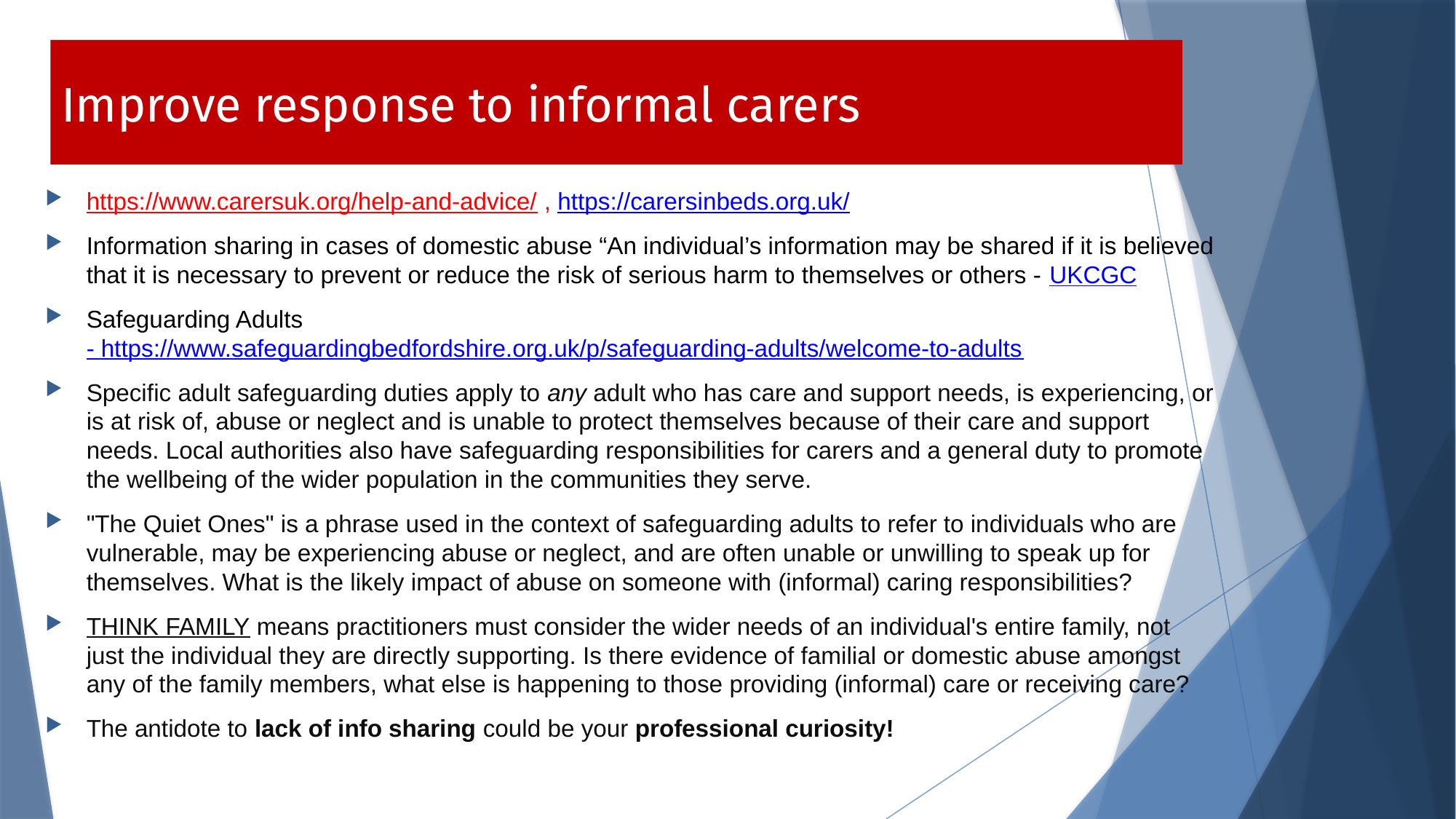

# Improve response to informal carers
https://www.carersuk.org/help-and-advice/ , https://carersinbeds.org.uk/
Information sharing in cases of domestic abuse “An individual’s information may be shared if it is believed that it is necessary to prevent or reduce the risk of serious harm to themselves or others - UKCGC
Safeguarding Adults - https://www.safeguardingbedfordshire.org.uk/p/safeguarding-adults/welcome-to-adults
Specific adult safeguarding duties apply to any adult who has care and support needs, is experiencing, or is at risk of, abuse or neglect and is unable to protect themselves because of their care and support needs. Local authorities also have safeguarding responsibilities for carers and a general duty to promote the wellbeing of the wider population in the communities they serve.
"The Quiet Ones" is a phrase used in the context of safeguarding adults to refer to individuals who are vulnerable, may be experiencing abuse or neglect, and are often unable or unwilling to speak up for themselves. What is the likely impact of abuse on someone with (informal) caring responsibilities?
THINK FAMILY means practitioners must consider the wider needs of an individual's entire family, not just the individual they are directly supporting. Is there evidence of familial or domestic abuse amongst any of the family members, what else is happening to those providing (informal) care or receiving care?
The antidote to lack of info sharing could be your professional curiosity!